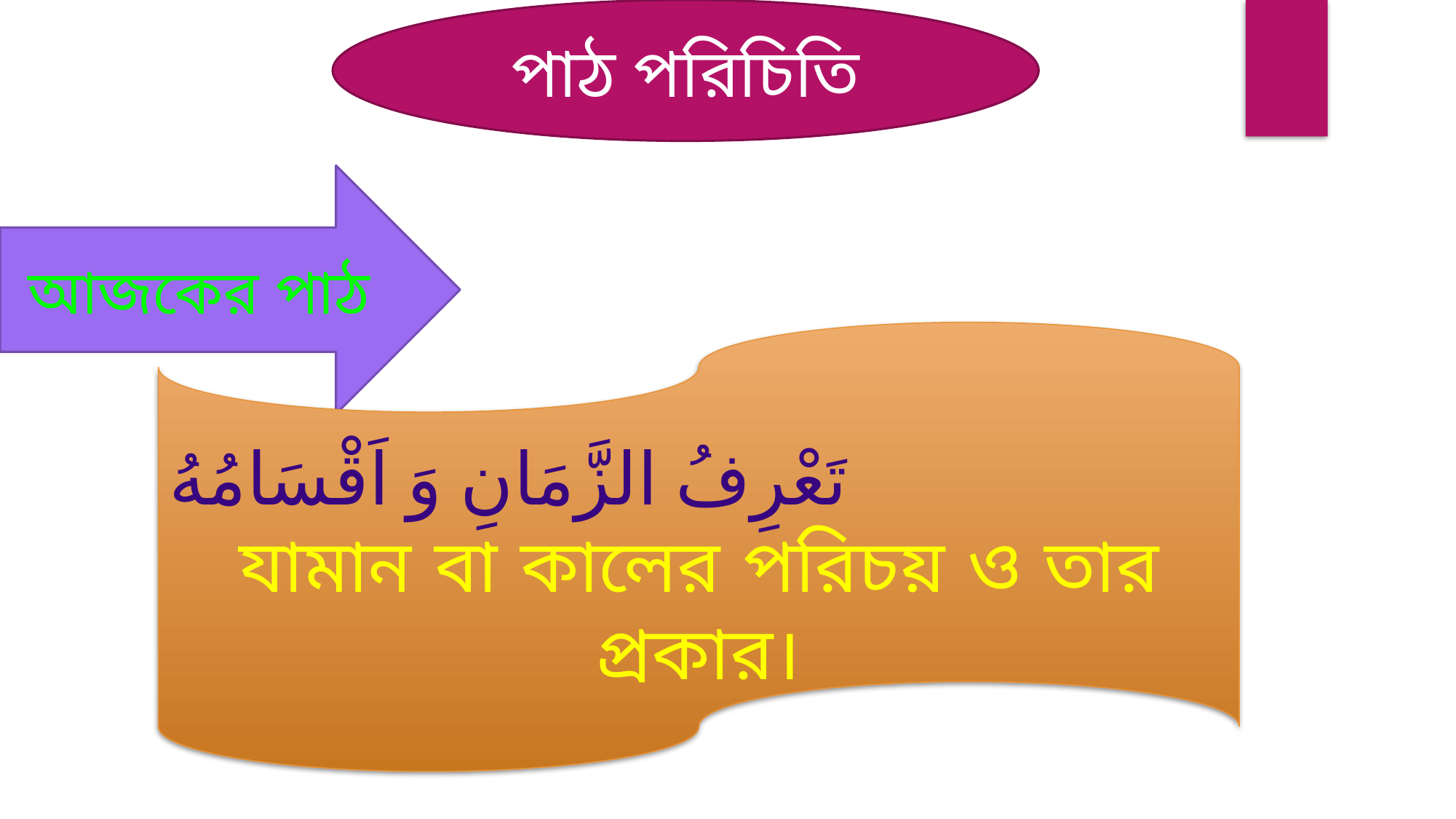

পাঠ পরিচিতি
আজকের পাঠ

تَعْرِفُ الزَّمَانِ وَ اَقْسَامُهُ
যামান বা কালের পরিচয় ও তার প্রকার।